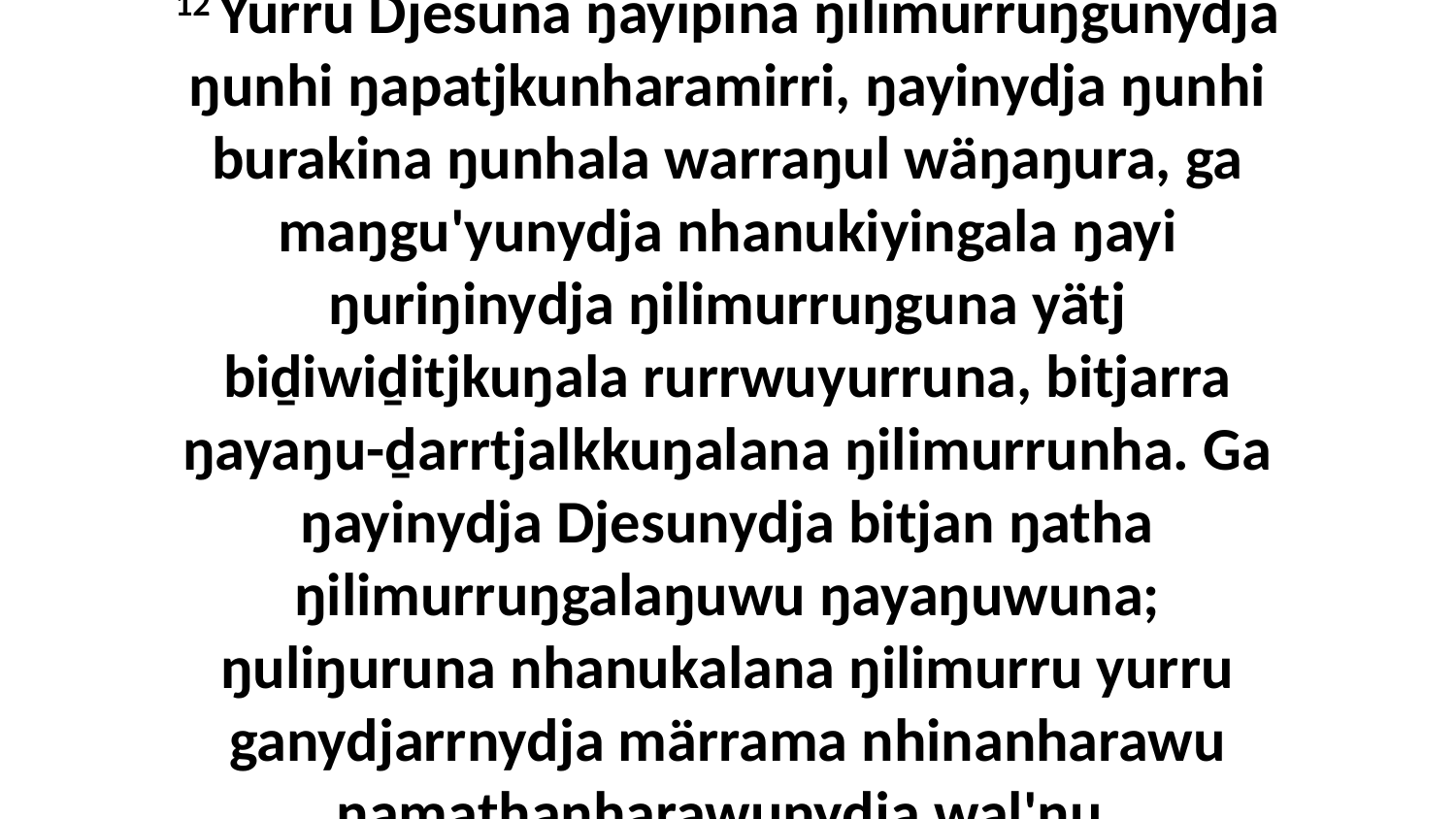

12 Yurru Djesuna ŋayipina ŋilimurruŋgunydja ŋunhi ŋapatjkunharamirri, ŋayinydja ŋunhi burakina ŋunhala warraŋul wäŋaŋura, ga maŋgu'yunydja nhanukiyingala ŋayi ŋuriŋinydja ŋilimurruŋguna yätj biḏiwiḏitjkuŋala rurrwuyurruna, bitjarra ŋayaŋu-ḏarrtjalkkuŋalana ŋilimurrunha. Ga ŋayinydja Djesunydja bitjan ŋatha ŋilimurruŋgalaŋuwu ŋayaŋuwuna; ŋuliŋuruna nhanukalana ŋilimurru yurru ganydjarrnydja märrama nhinanharawu ŋamathanharawunydja wal'ŋu.